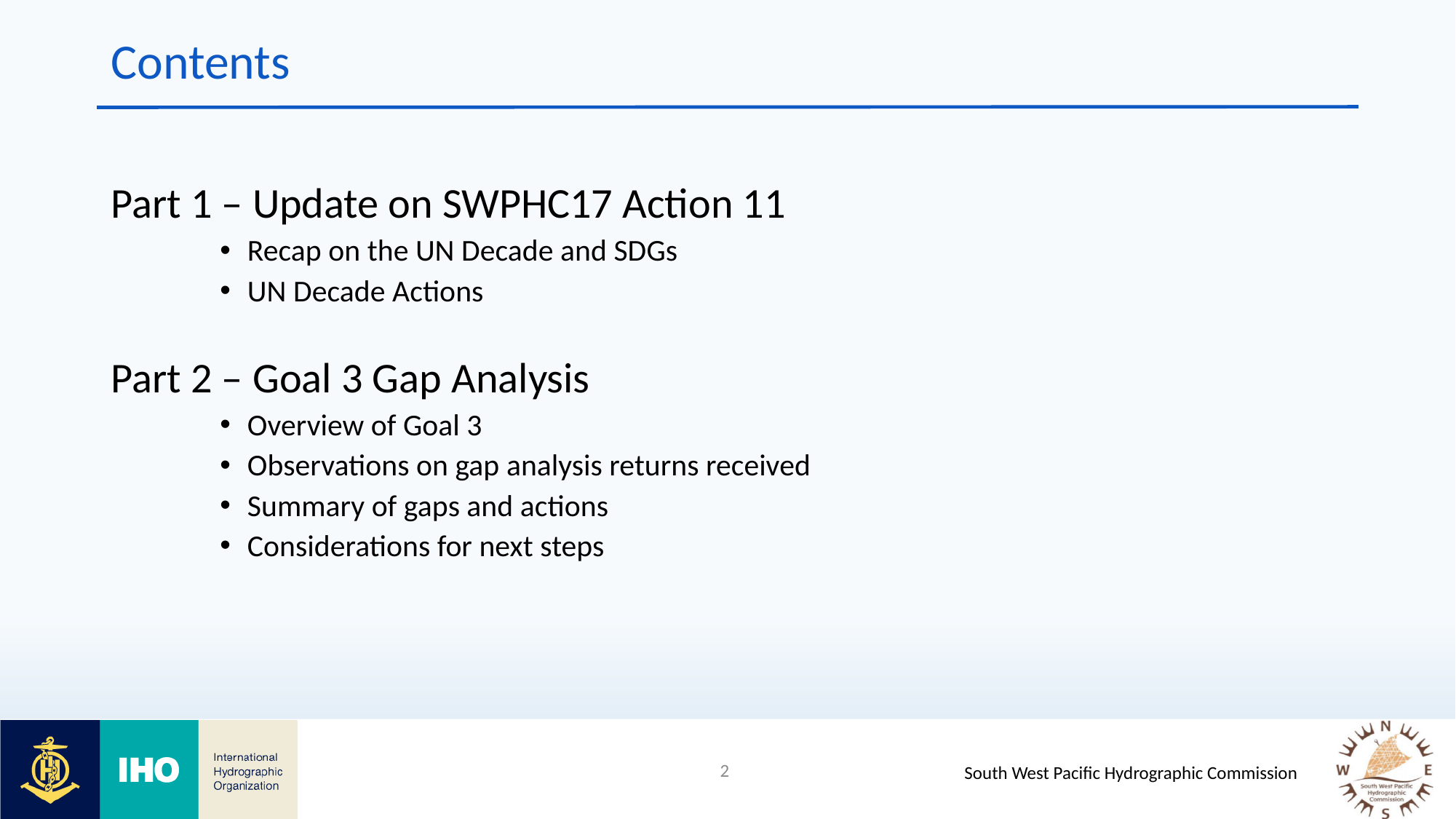

# Contents
Part 1 – Update on SWPHC17 Action 11
Recap on the UN Decade and SDGs
UN Decade Actions

Part 2 – Goal 3 Gap Analysis
Overview of Goal 3
Observations on gap analysis returns received
Summary of gaps and actions
Considerations for next steps

2